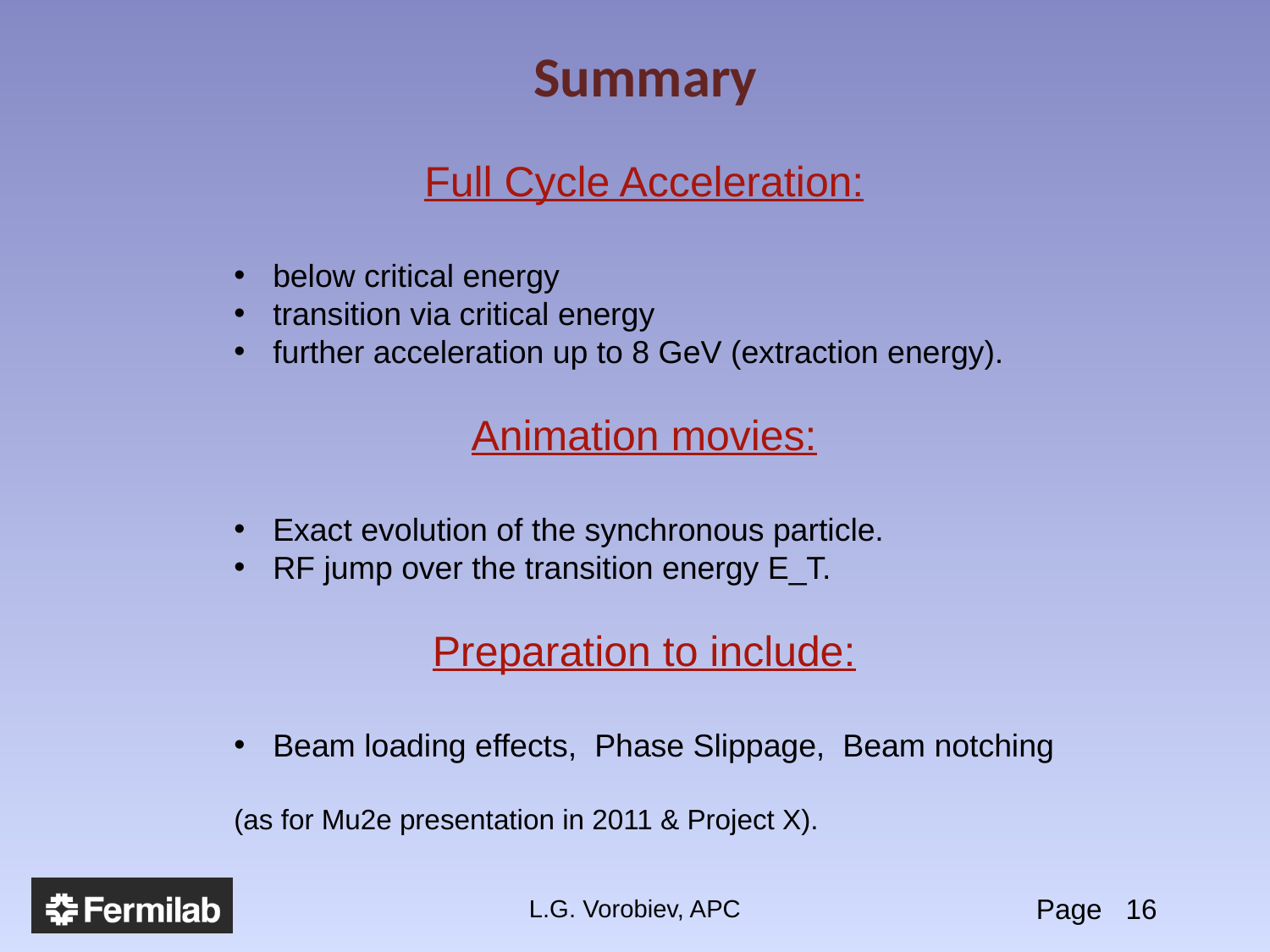

# Summary
Full Cycle Acceleration:

 below critical energy
 transition via critical energy
 further acceleration up to 8 GeV (extraction energy).

Animation movies:

 Exact evolution of the synchronous particle.
 RF jump over the transition energy E_T.

Preparation to include:

 Beam loading effects,  Phase Slippage,  Beam notching

(as for Mu2e presentation in 2011 & Project X).
L.G. Vorobiev, APC
Page   16